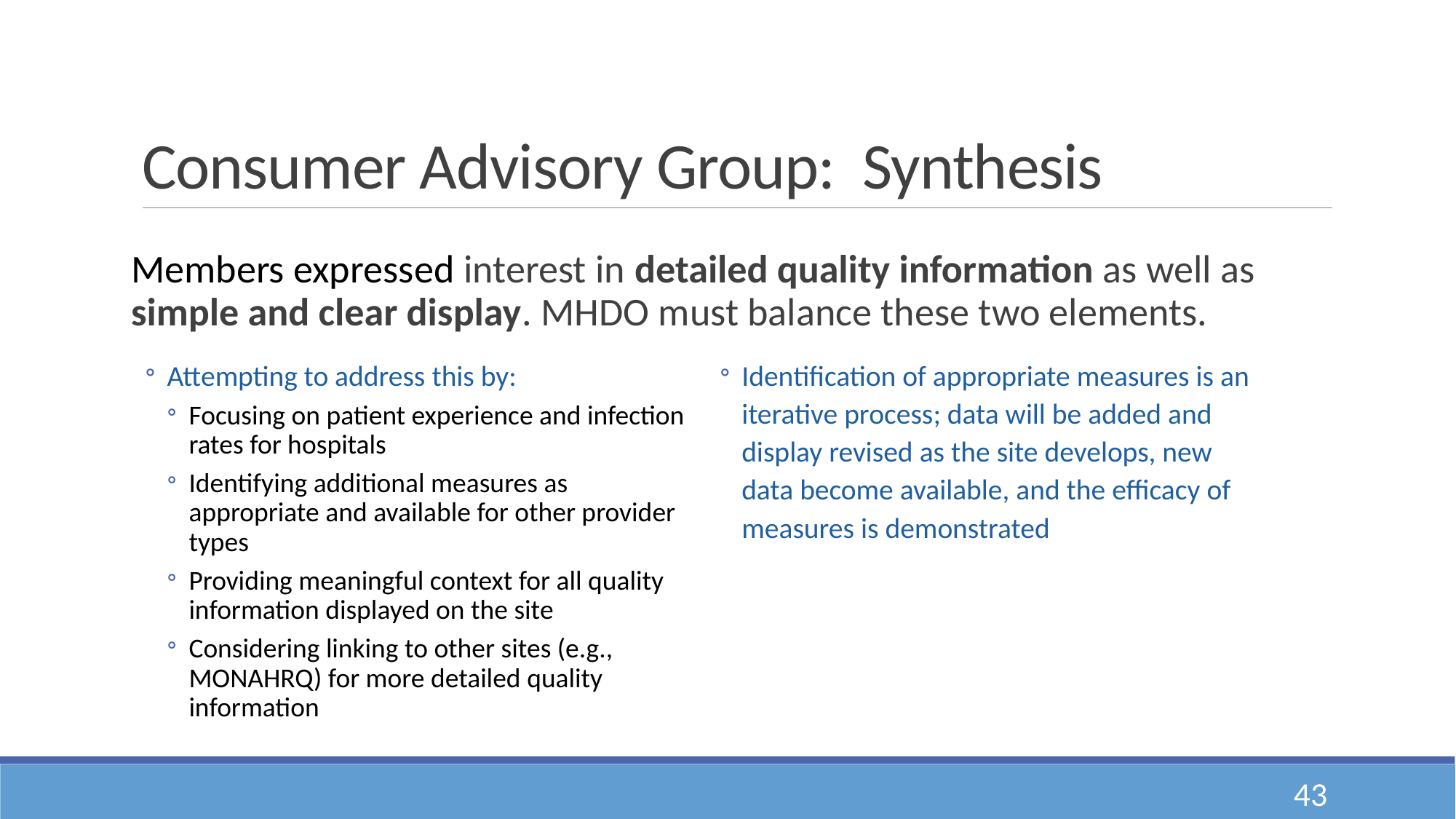

# Consumer Advisory Group:  Synthesis
Members expressed interest in detailed quality information as well as simple and clear display. MHDO must balance these two elements.
Attempting to address this by:
Focusing on patient experience and infection rates for hospitals
Identifying additional measures as appropriate and available for other provider types
Providing meaningful context for all quality information displayed on the site
Considering linking to other sites (e.g., MONAHRQ) for more detailed quality information
Identification of appropriate measures is an iterative process; data will be added and display revised as the site develops, new data become available, and the efficacy of measures is demonstrated
43